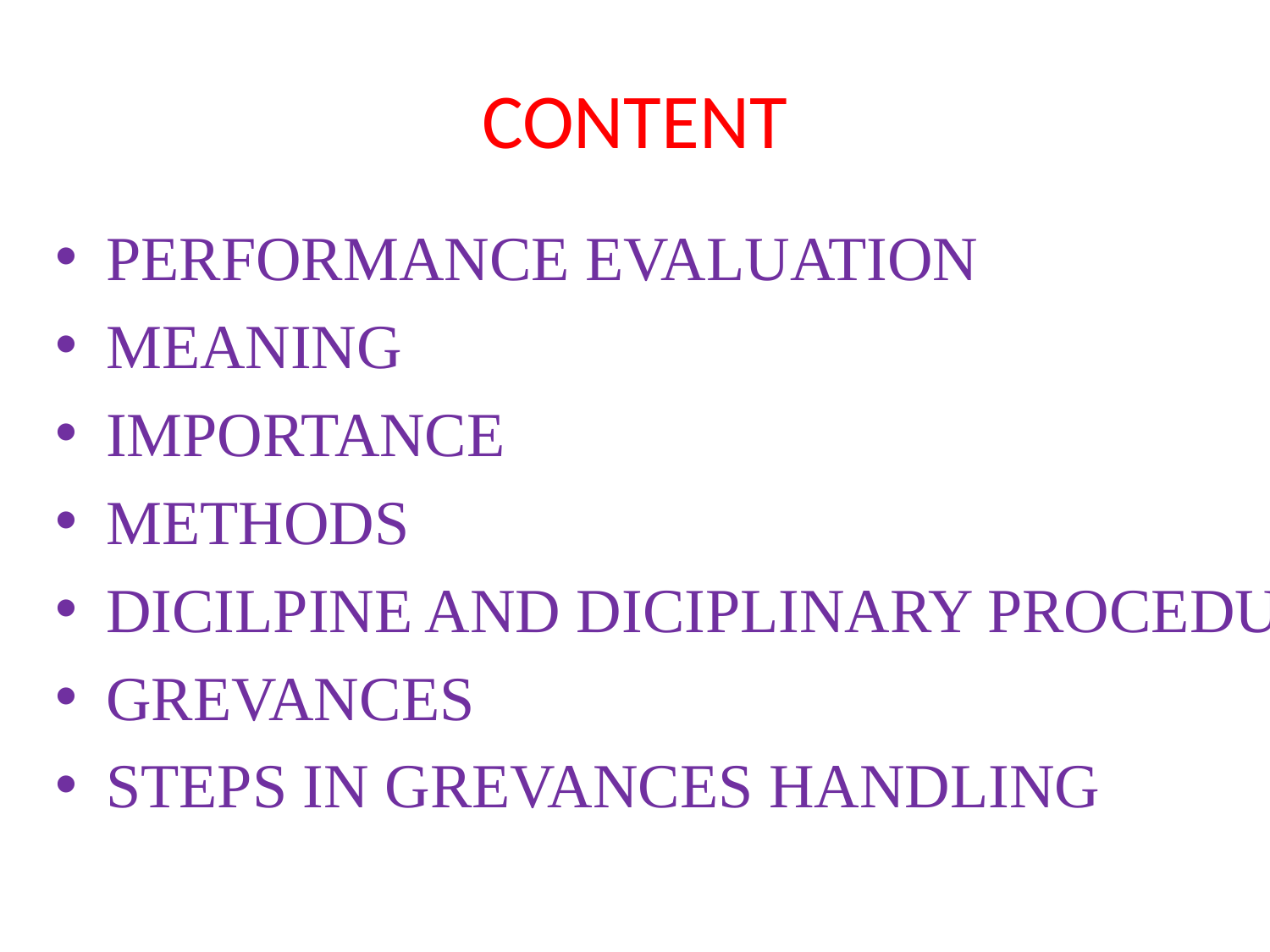

# CONTENT
PERFORMANCE EVALUATION
MEANING
IMPORTANCE
METHODS
DICILPINE AND DICIPLINARY PROCEDURE
GREVANCES
STEPS IN GREVANCES HANDLING